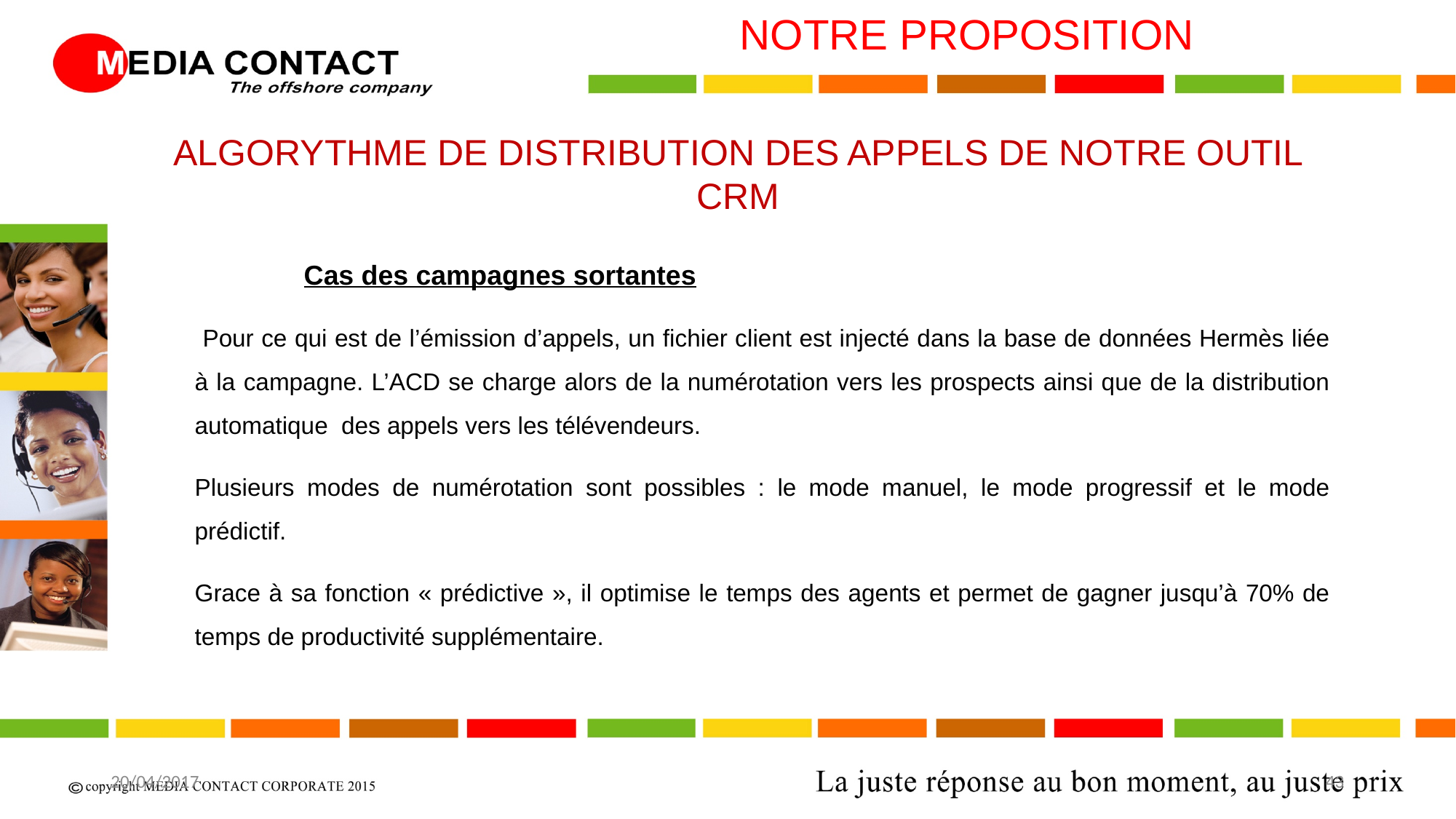

NOTRE PROPOSITION
ALGORYTHME DE DISTRIBUTION DES APPELS DE NOTRE OUTIL CRM
	Cas des campagnes sortantes
 Pour ce qui est de l’émission d’appels, un fichier client est injecté dans la base de données Hermès liée à la campagne. L’ACD se charge alors de la numérotation vers les prospects ainsi que de la distribution automatique  des appels vers les télévendeurs.
Plusieurs modes de numérotation sont possibles : le mode manuel, le mode progressif et le mode prédictif.
Grace à sa fonction « prédictive », il optimise le temps des agents et permet de gagner jusqu’à 70% de temps de productivité supplémentaire.
20/04/2017
43